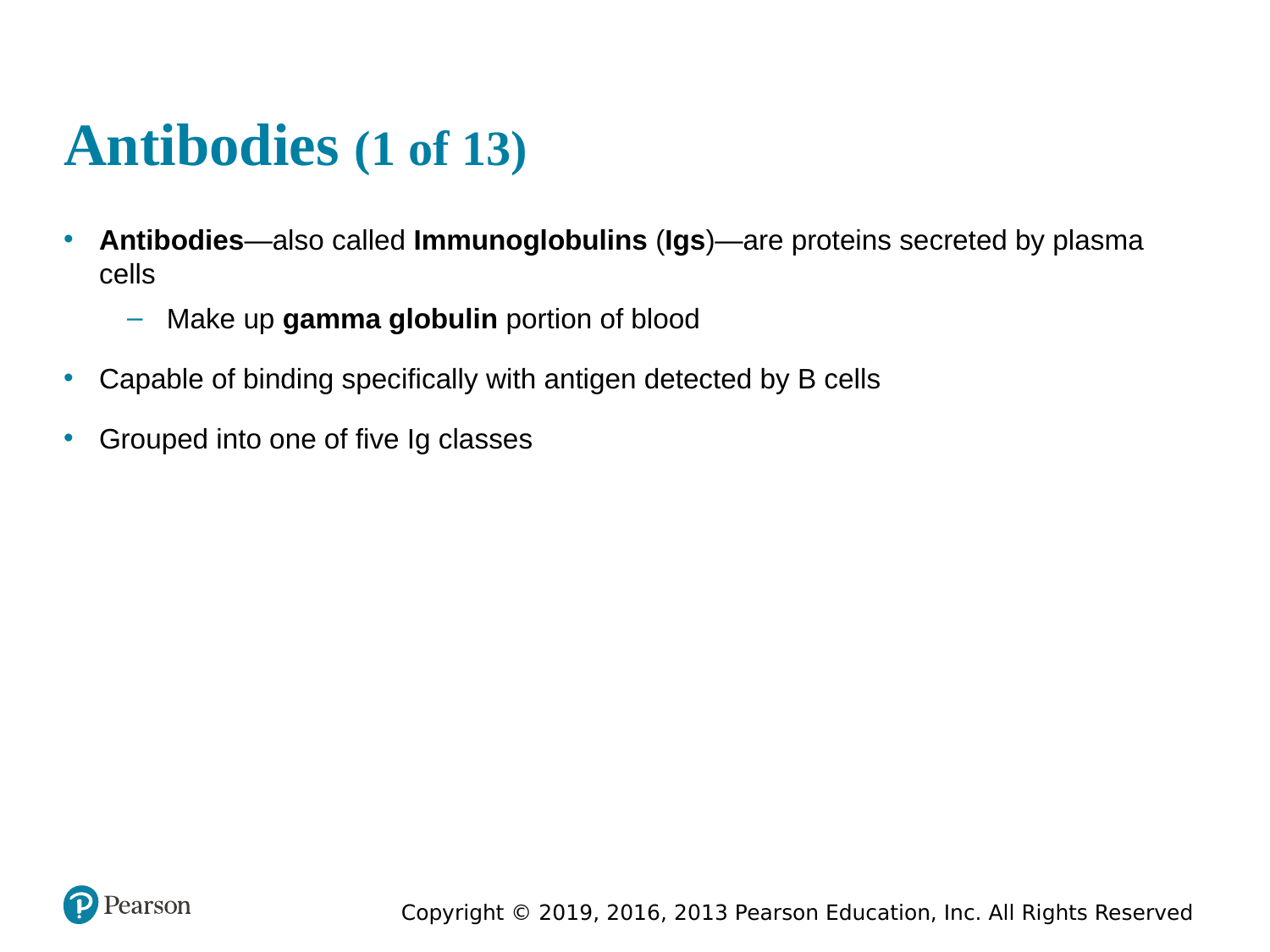

# Antibodies (1 of 13)
Antibodies—also called Immunoglobulins (Igs)—are proteins secreted by plasma cells
Make up gamma globulin portion of blood
Capable of binding specifically with antigen detected by B cells
Grouped into one of five Ig classes